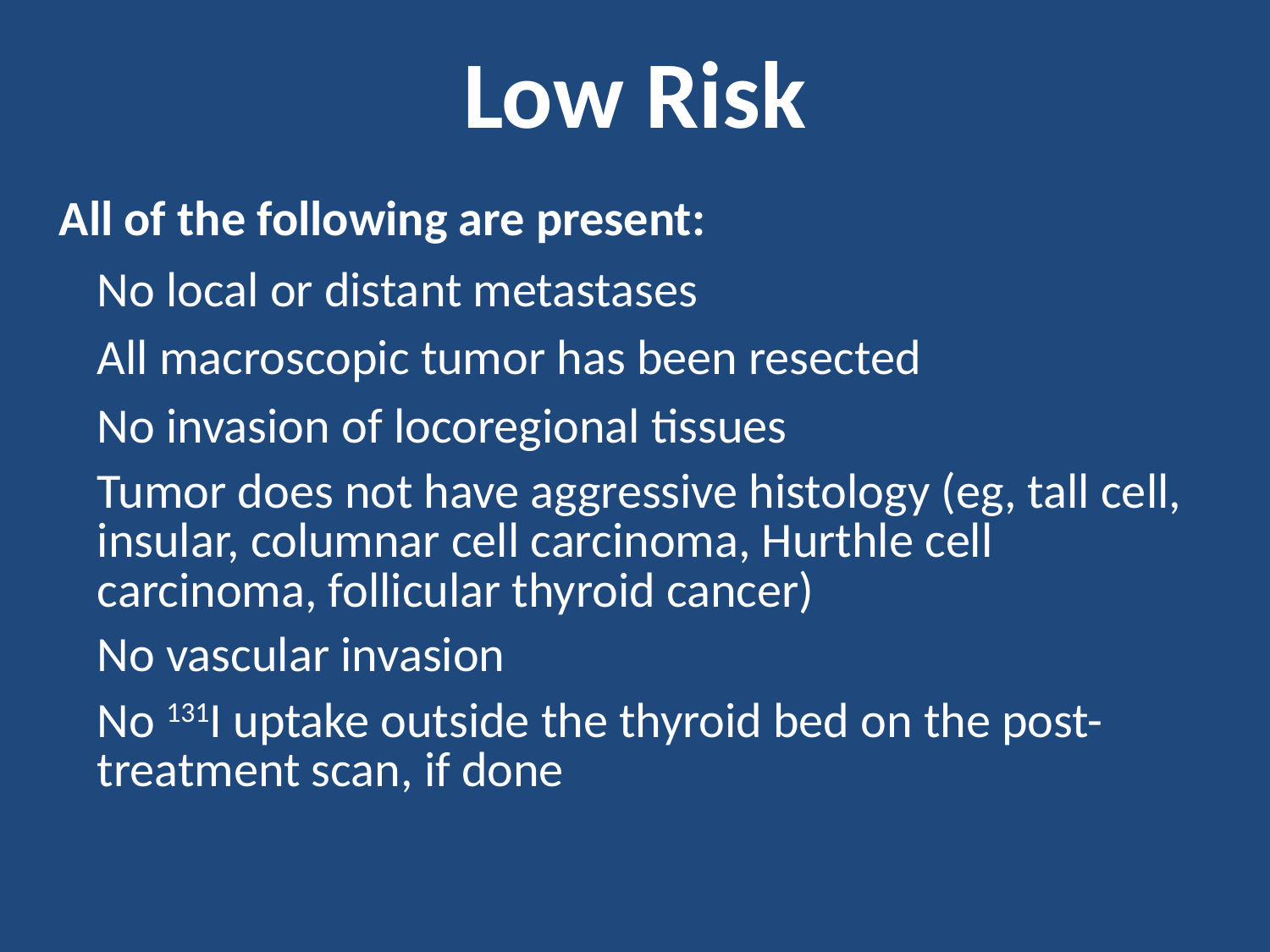

# Low Risk
All of the following are present:
|  |
| --- |
| No local or distant metastases |
| All macroscopic tumor has been resected |
| No invasion of locoregional tissues |
| Tumor does not have aggressive histology (eg, tall cell, insular, columnar cell carcinoma, Hurthle cell carcinoma, follicular thyroid cancer) |
| No vascular invasion |
| No 131I uptake outside the thyroid bed on the post-treatment scan, if done |